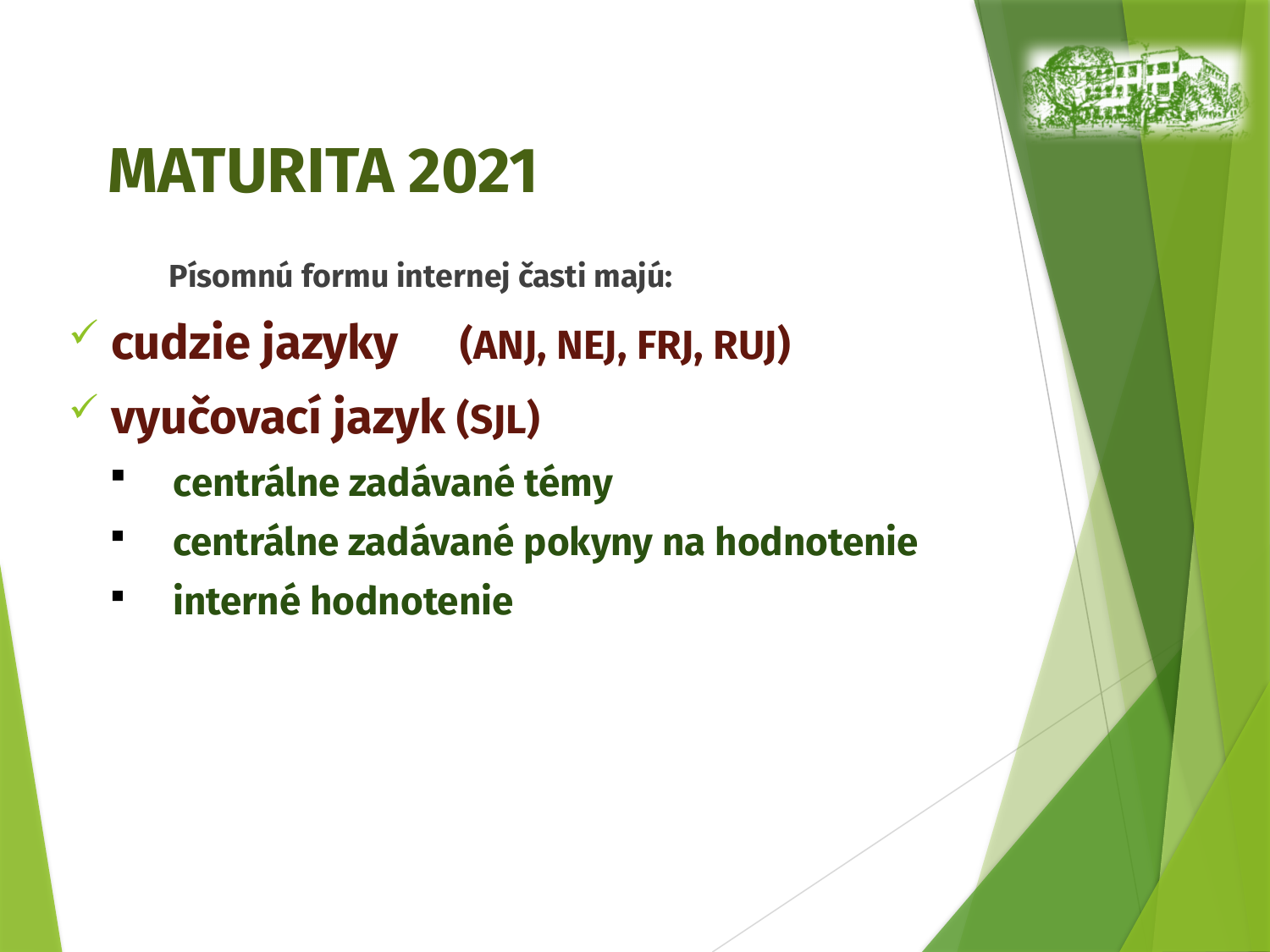

# MATURITA 2021
		Písomnú formu internej časti majú:
 cudzie jazyky 	(ANJ, NEJ, FRJ, RUJ)
 vyučovací jazyk (SJL)
 centrálne zadávané témy
 centrálne zadávané pokyny na hodnotenie
 interné hodnotenie